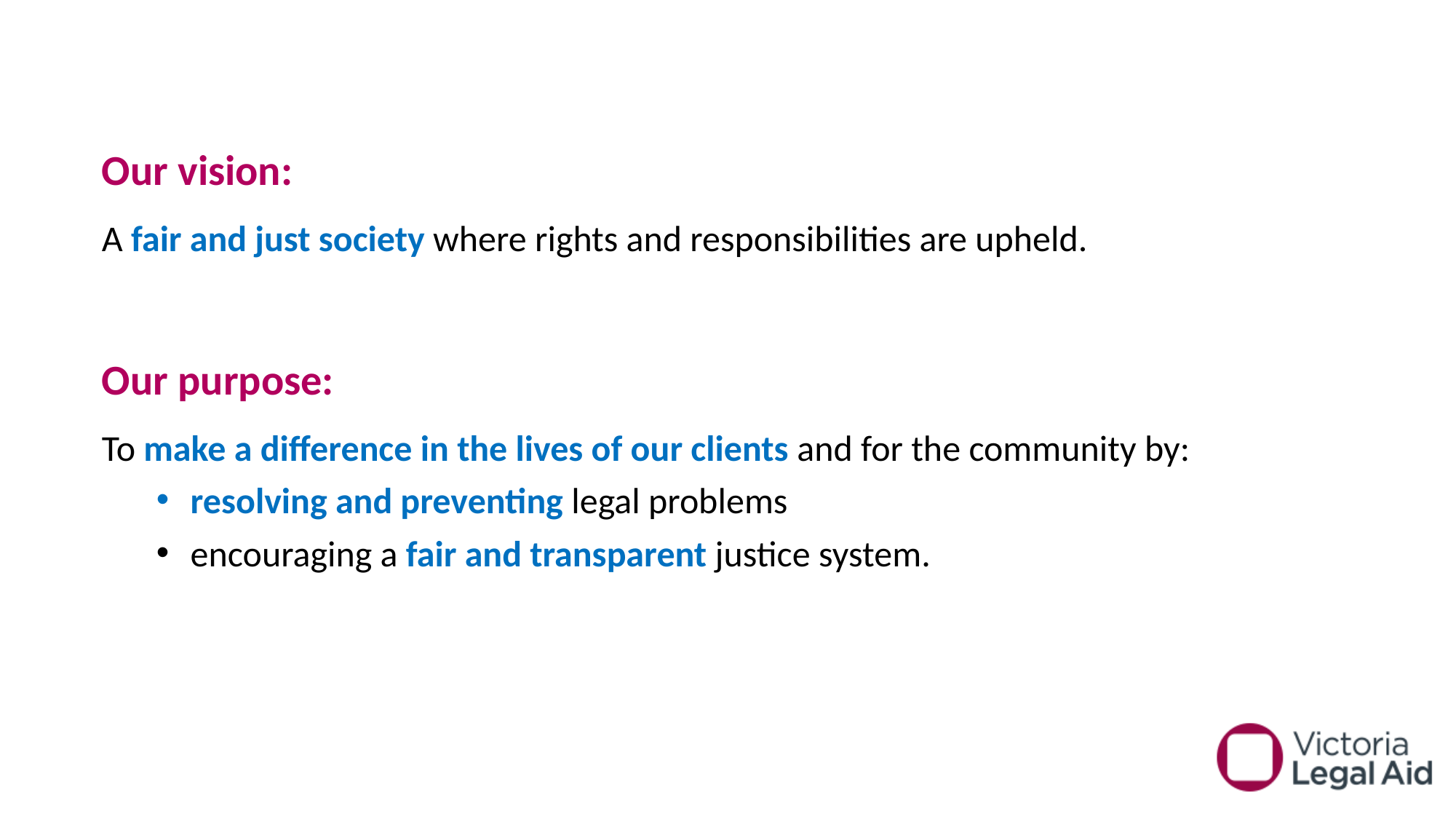

Our vision:
A fair and just society where rights and responsibilities are upheld.

Our purpose:
To make a difference in the lives of our clients and for the community by:
resolving and preventing legal problems
encouraging a fair and transparent justice system.